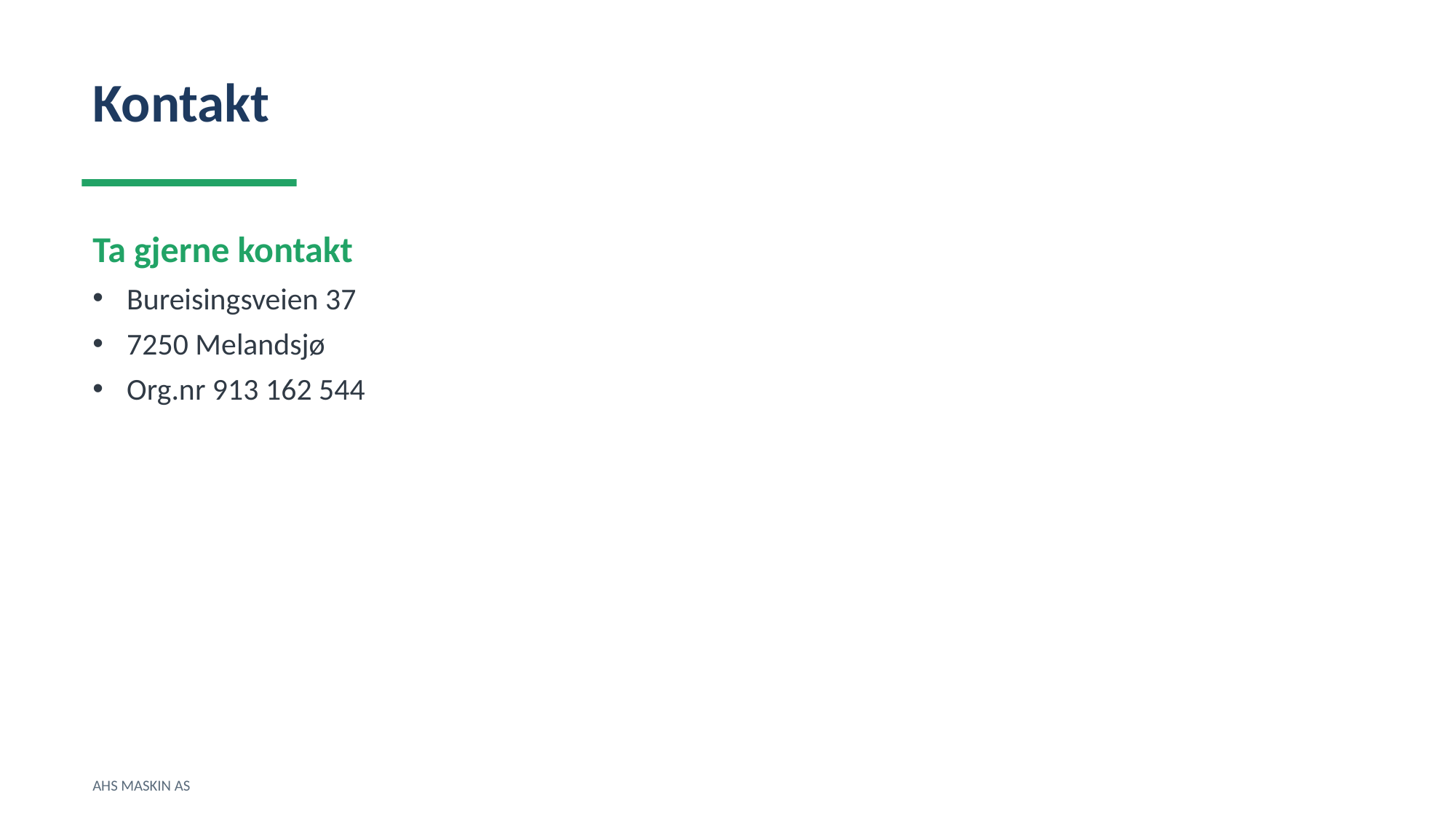

Kontakt

Ta gjerne kontakt
Bureisingsveien 37
7250 Melandsjø
Org.nr 913 162 544
AHS MASKIN AS